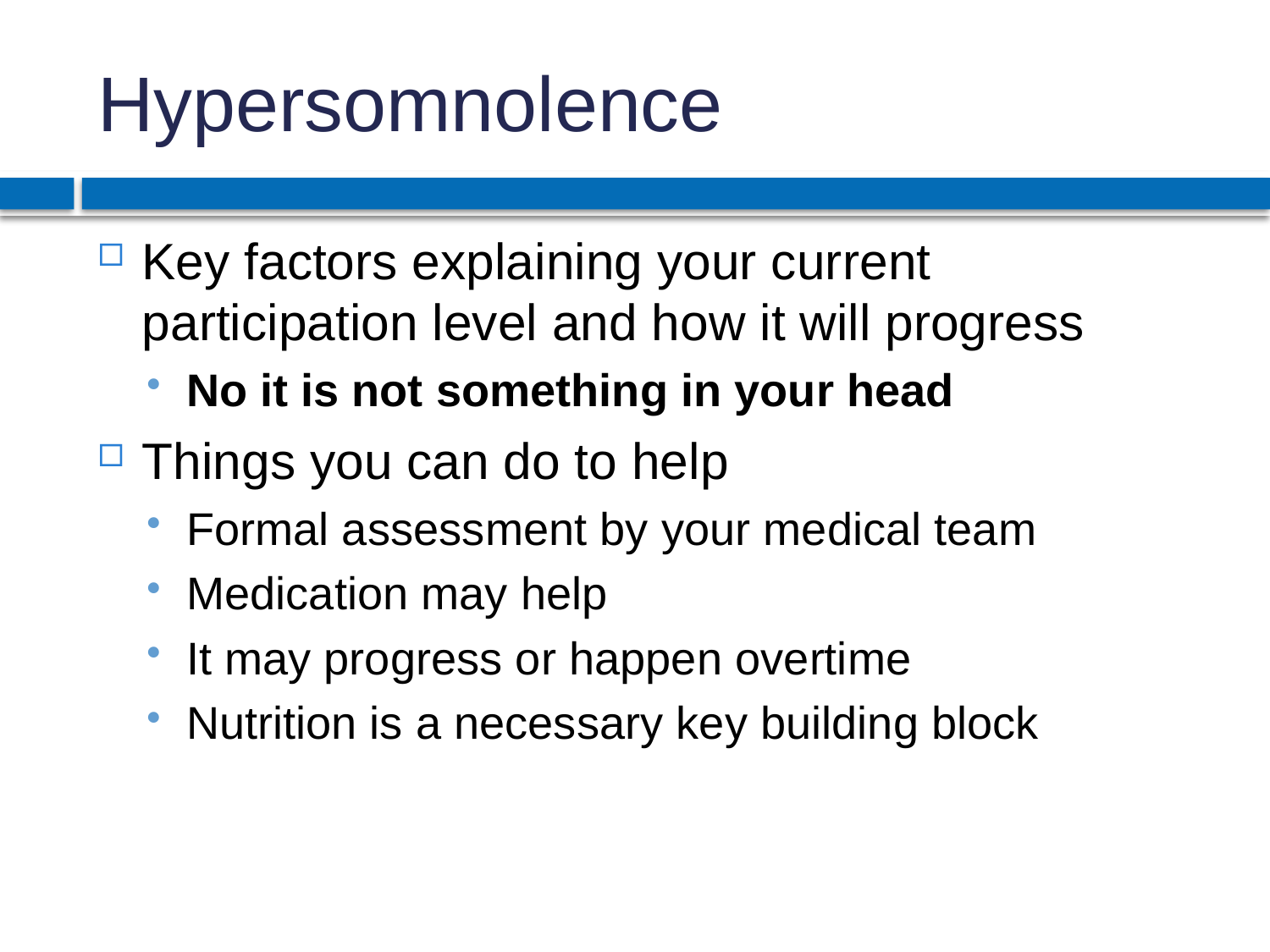

# Hypersomnolence
Key factors explaining your current participation level and how it will progress
No it is not something in your head
Things you can do to help
Formal assessment by your medical team
Medication may help
It may progress or happen overtime
Nutrition is a necessary key building block